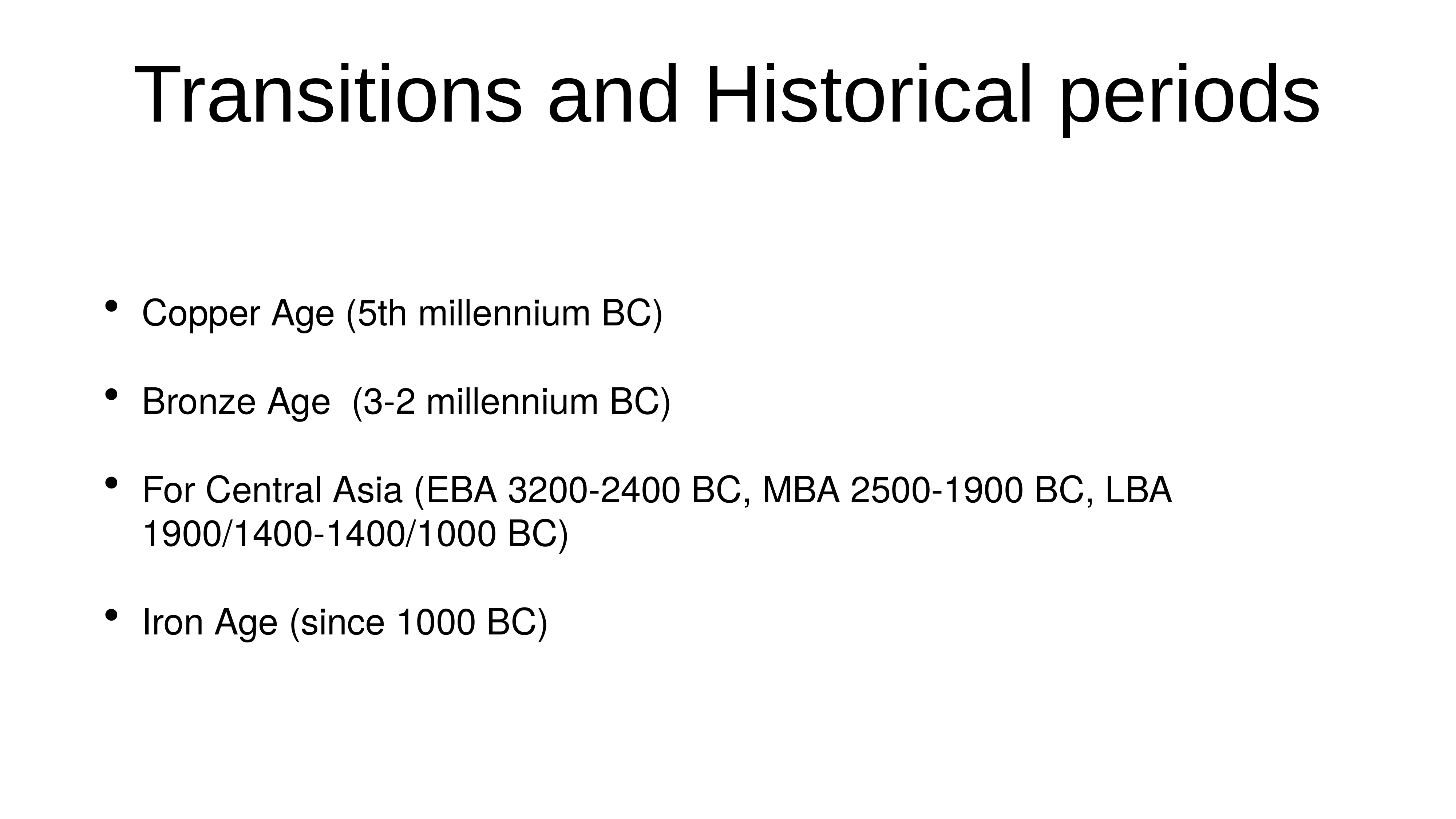

# Transitions and Historical periods
Copper Age (5th millennium BC)
Bronze Age  (3-2 millennium BC)
For Central Asia (EBA 3200-2400 BC, MBA 2500-1900 BC, LBA 1900/1400-1400/1000 BC)
Iron Age (since 1000 BC)